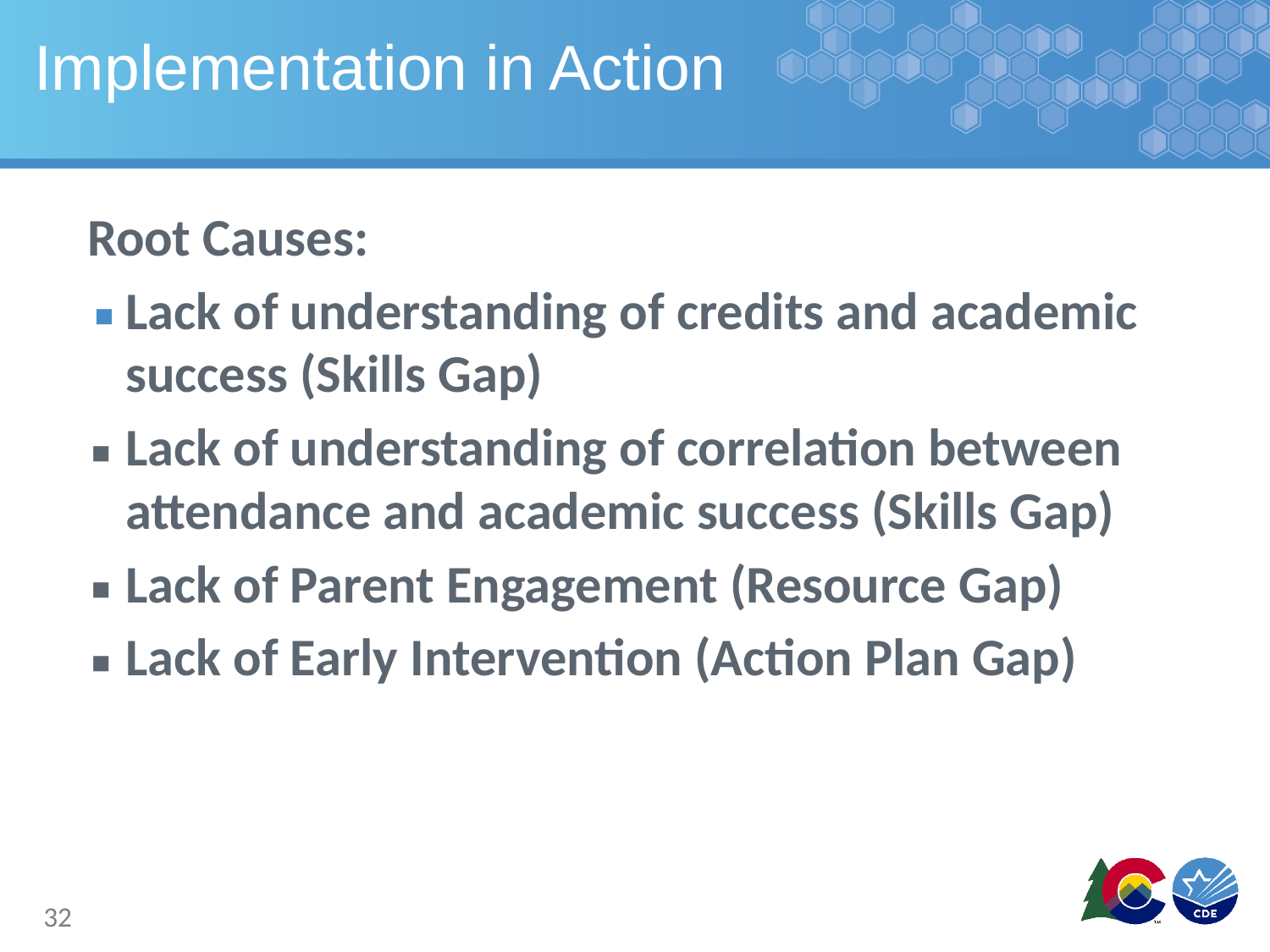

# Implementation in Action
Root Causes:
Lack of understanding of credits and academic success (Skills Gap)
Lack of understanding of correlation between attendance and academic success (Skills Gap)
Lack of Parent Engagement (Resource Gap)
Lack of Early Intervention (Action Plan Gap)

32